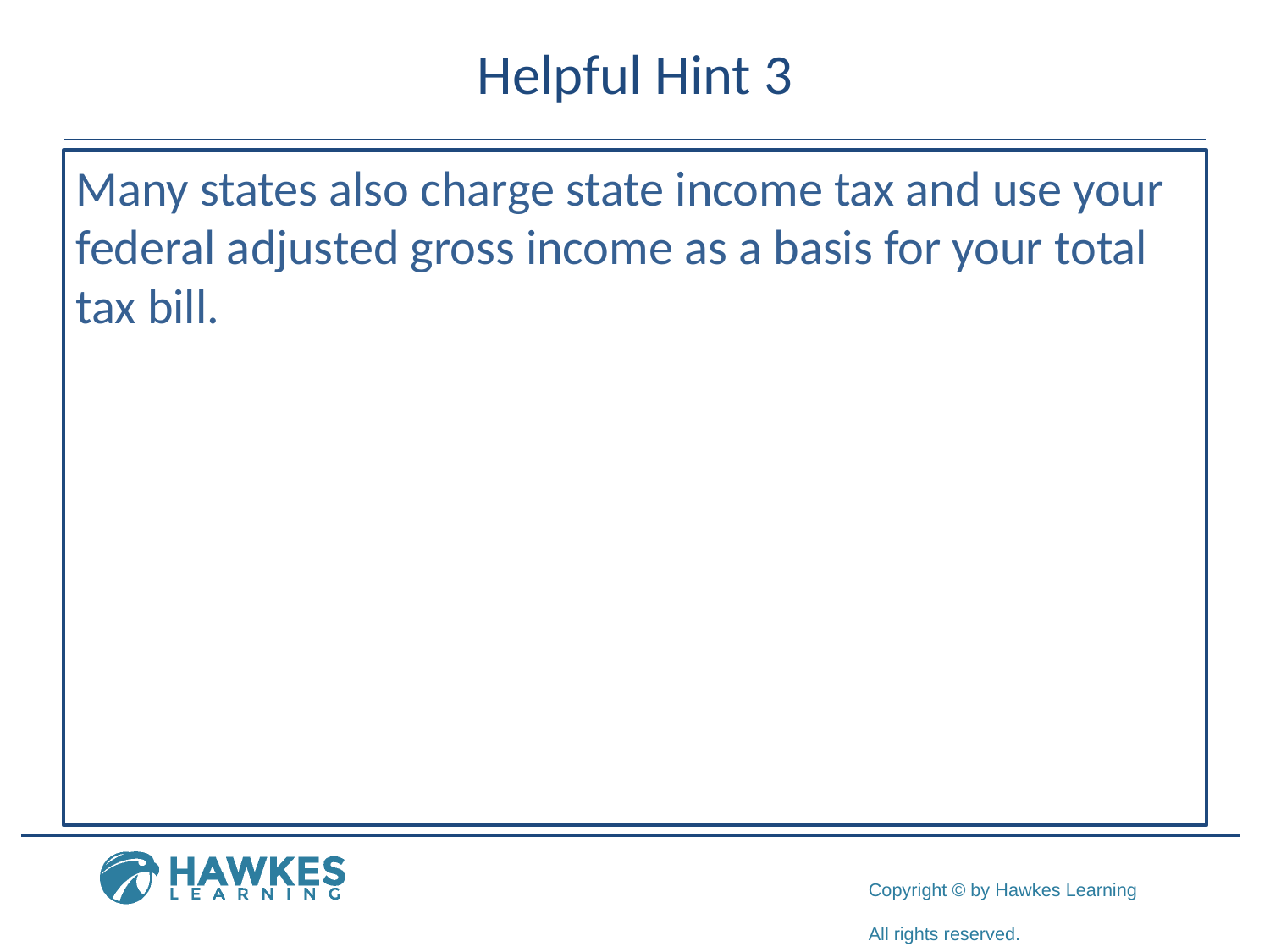

# Helpful Hint 3
Many states also charge state income tax and use your federal adjusted gross income as a basis for your total tax bill.